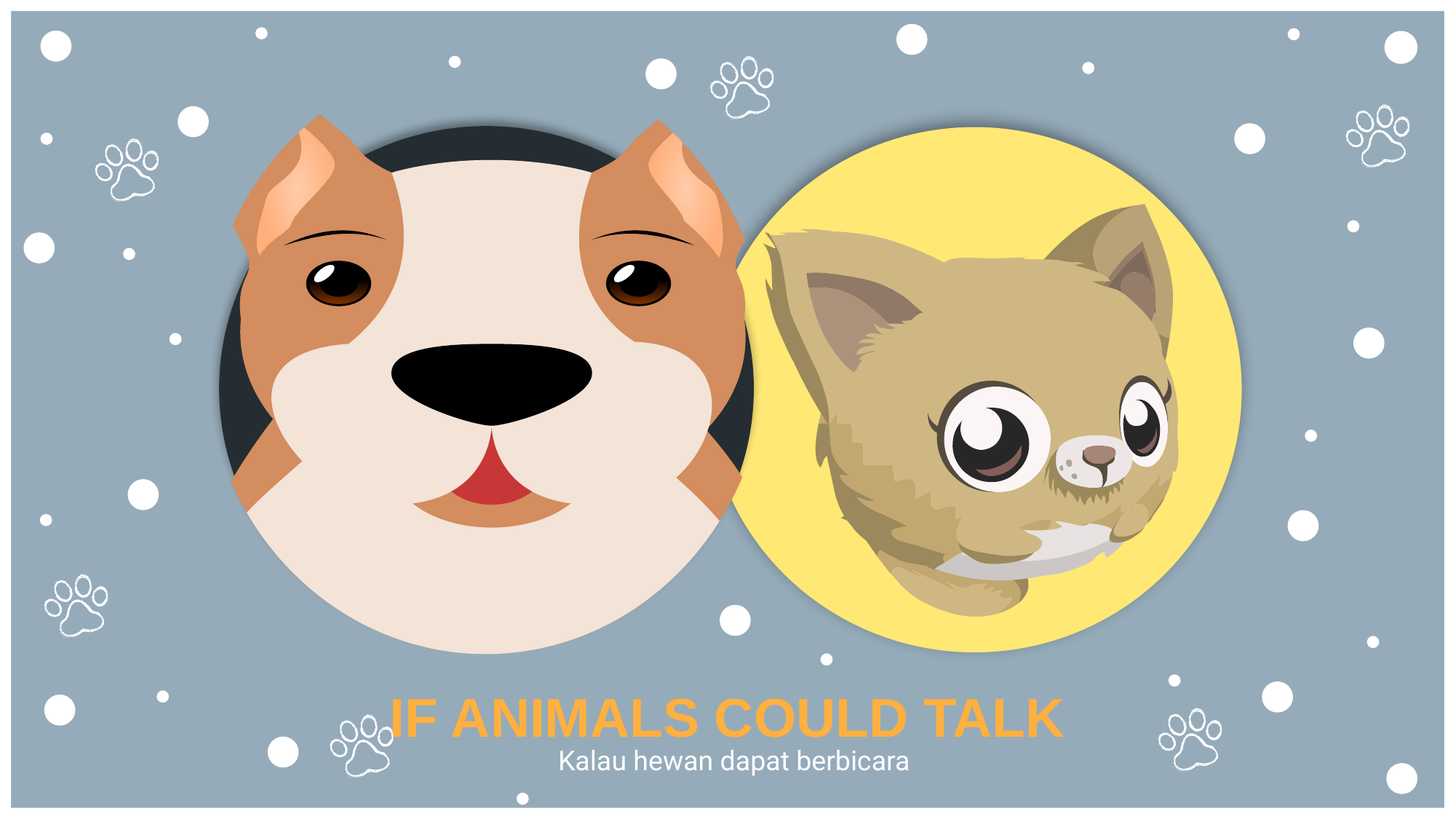

# IF ANIMALS COULD TALK
Kalau hewan dapat berbicara